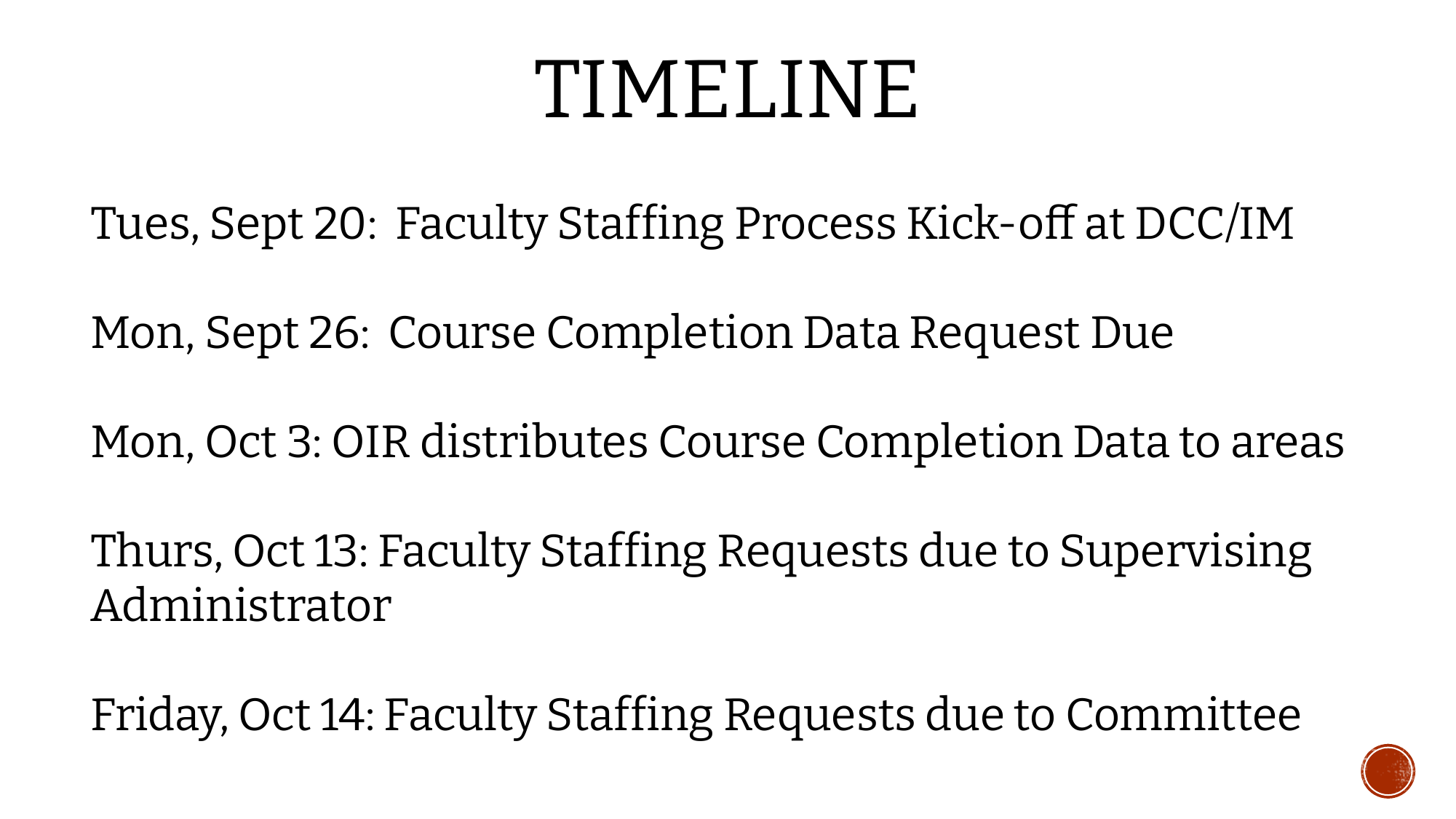

# TIMELINE
Tues, Sept 20:  Faculty Staffing Process Kick-off at DCC/IM

Mon, Sept 26:  Course Completion Data Request Due

Mon, Oct 3: OIR distributes Course Completion Data to areas

Thurs, Oct 13: Faculty Staffing Requests due to Supervising Administrator

Friday, Oct 14: Faculty Staffing Requests due to Committee